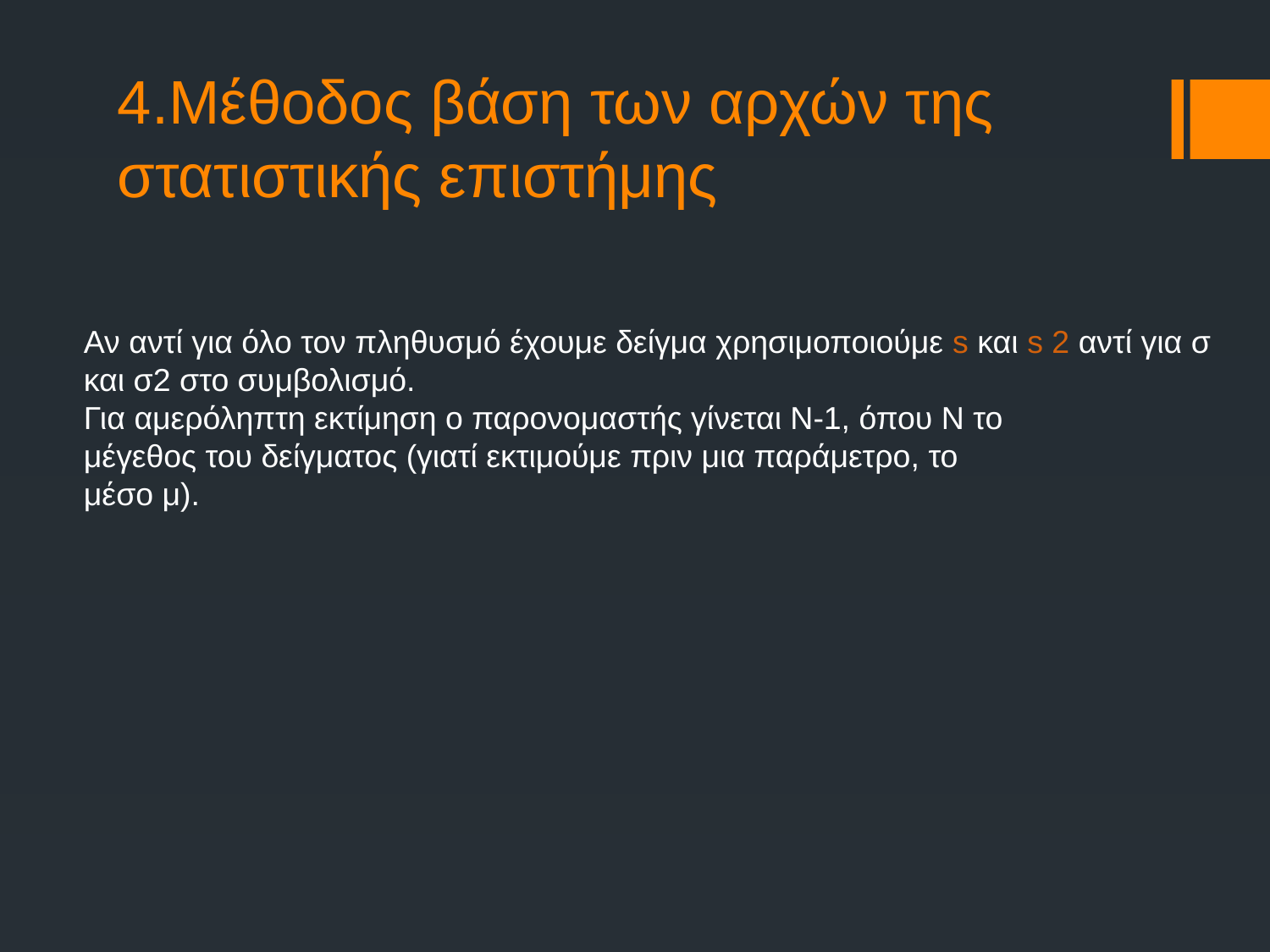

# 4.Μέθοδος βάση των αρχών της στατιστικής επιστήμης
Αν αντί για όλο τον πληθυσμό έχουμε δείγμα χρησιμοποιούμε s και s 2 αντί για σ και σ2 στο συμβολισμό.
Για αμερόληπτη εκτίμηση ο παρονομαστής γίνεται Ν-1, όπου Ν το
μέγεθος του δείγματος (γιατί εκτιμούμε πριν μια παράμετρο, το
μέσο μ).